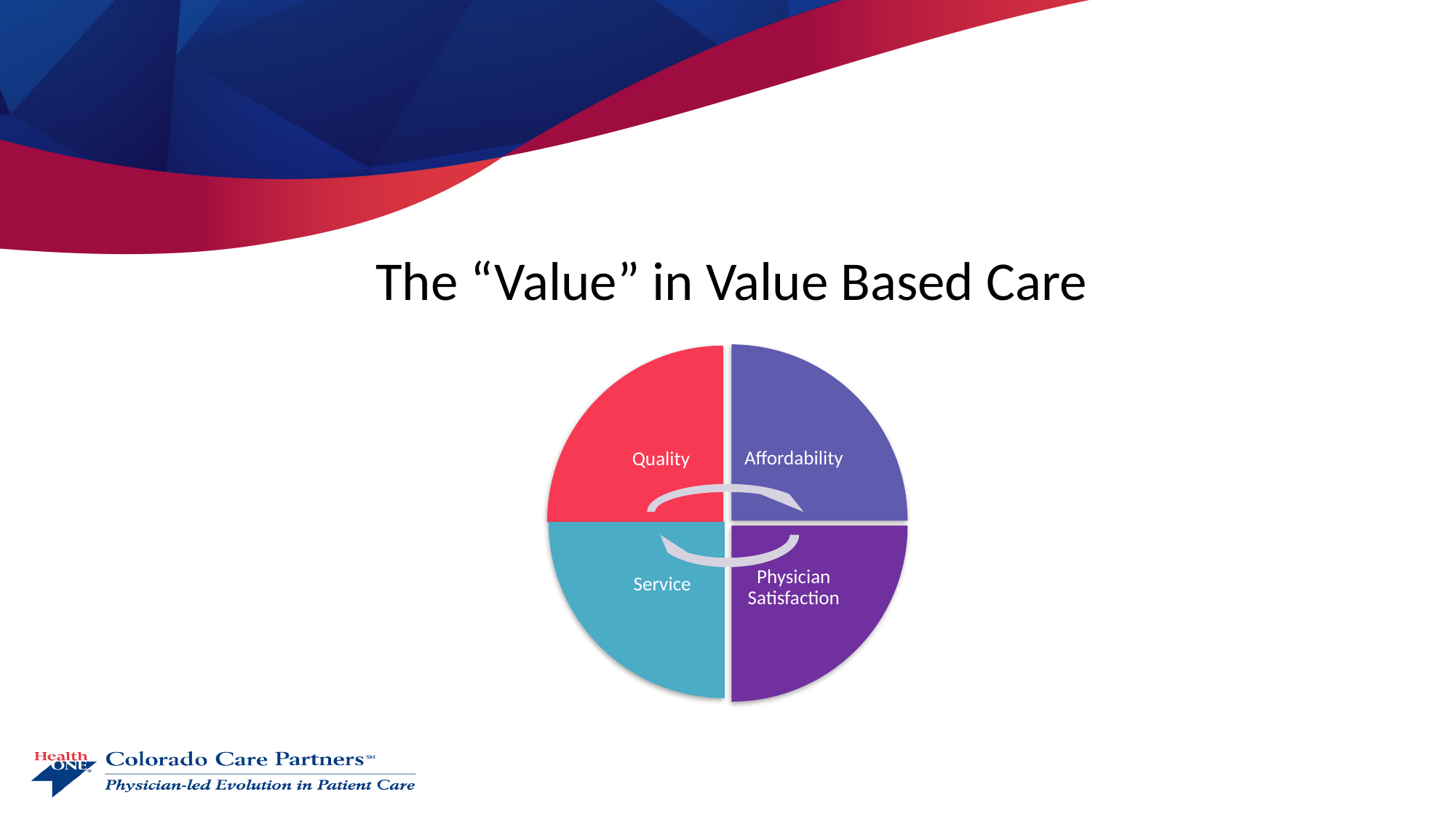

The “Value” in Value Based Care
Quality
Affordability
Physician Satisfaction
Service